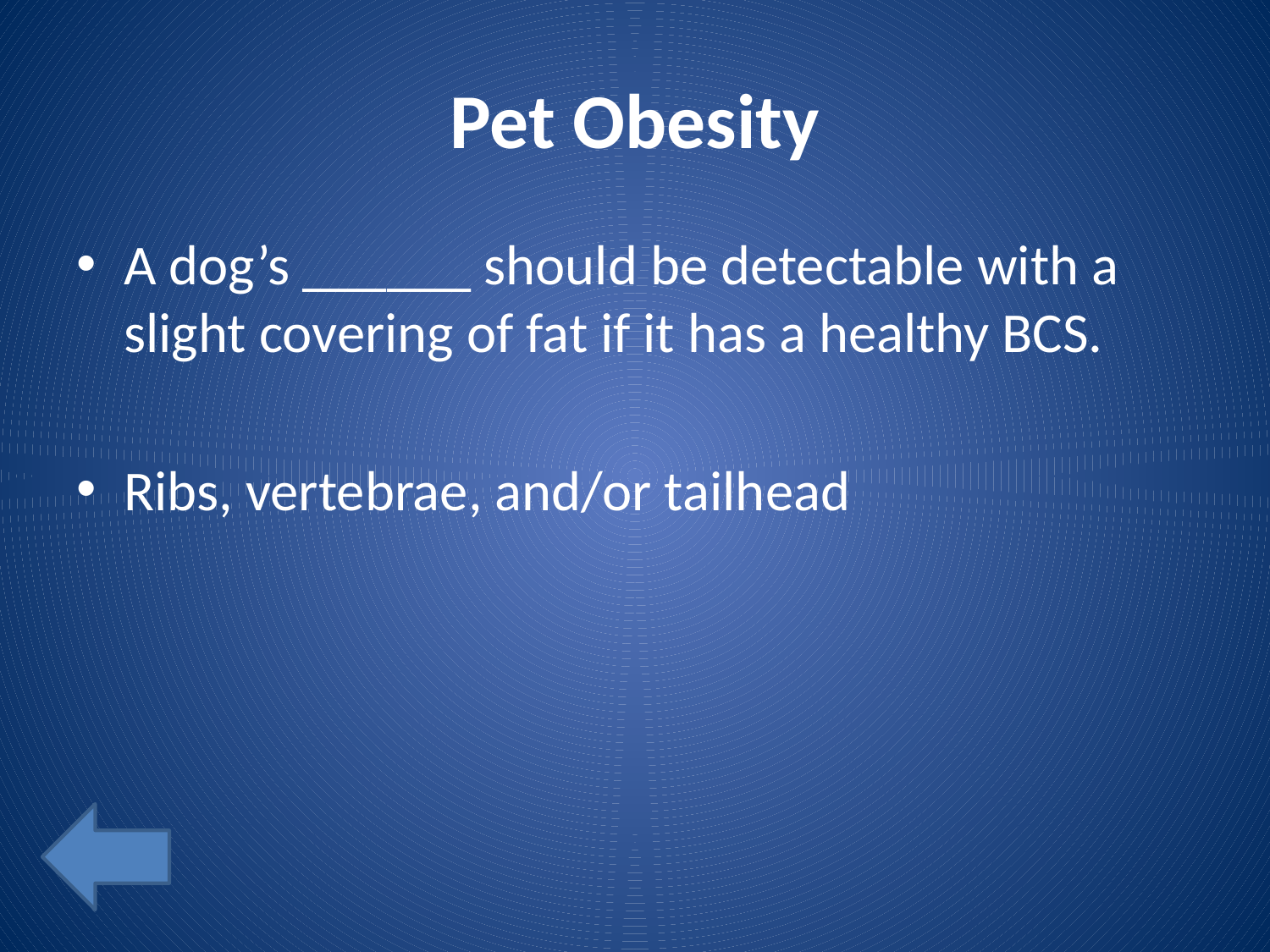

# Pet Obesity
A dog’s ______ should be detectable with a slight covering of fat if it has a healthy BCS.

Ribs, vertebrae, and/or tailhead